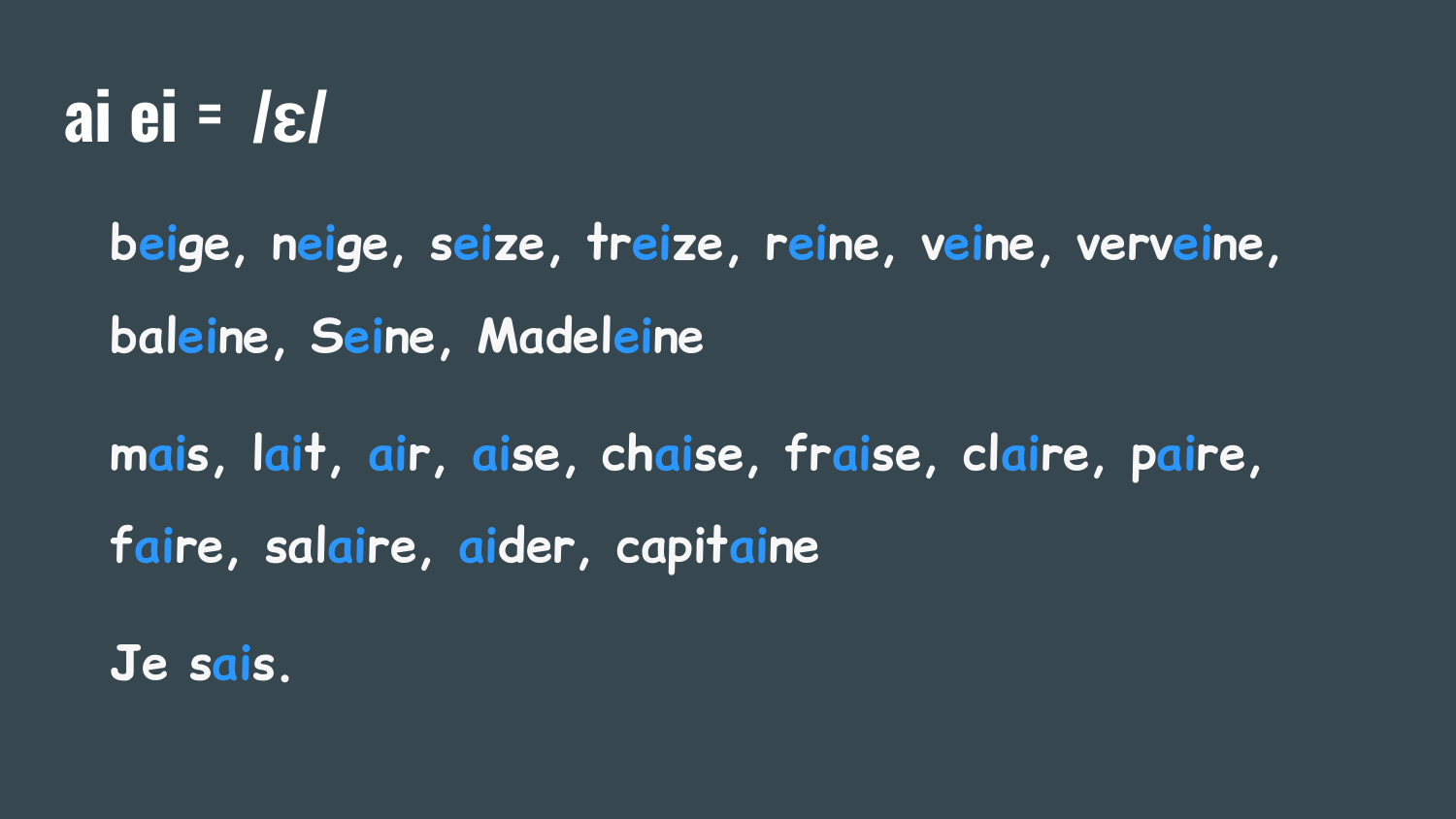

# ai ei = /ɛ/
beige, neige, seize, treize, reine, veine, verveine, baleine, Seine, Madeleine
mais, lait, air, aise, chaise, fraise, claire, paire, faire, salaire, aider, capitaine
Je sais.